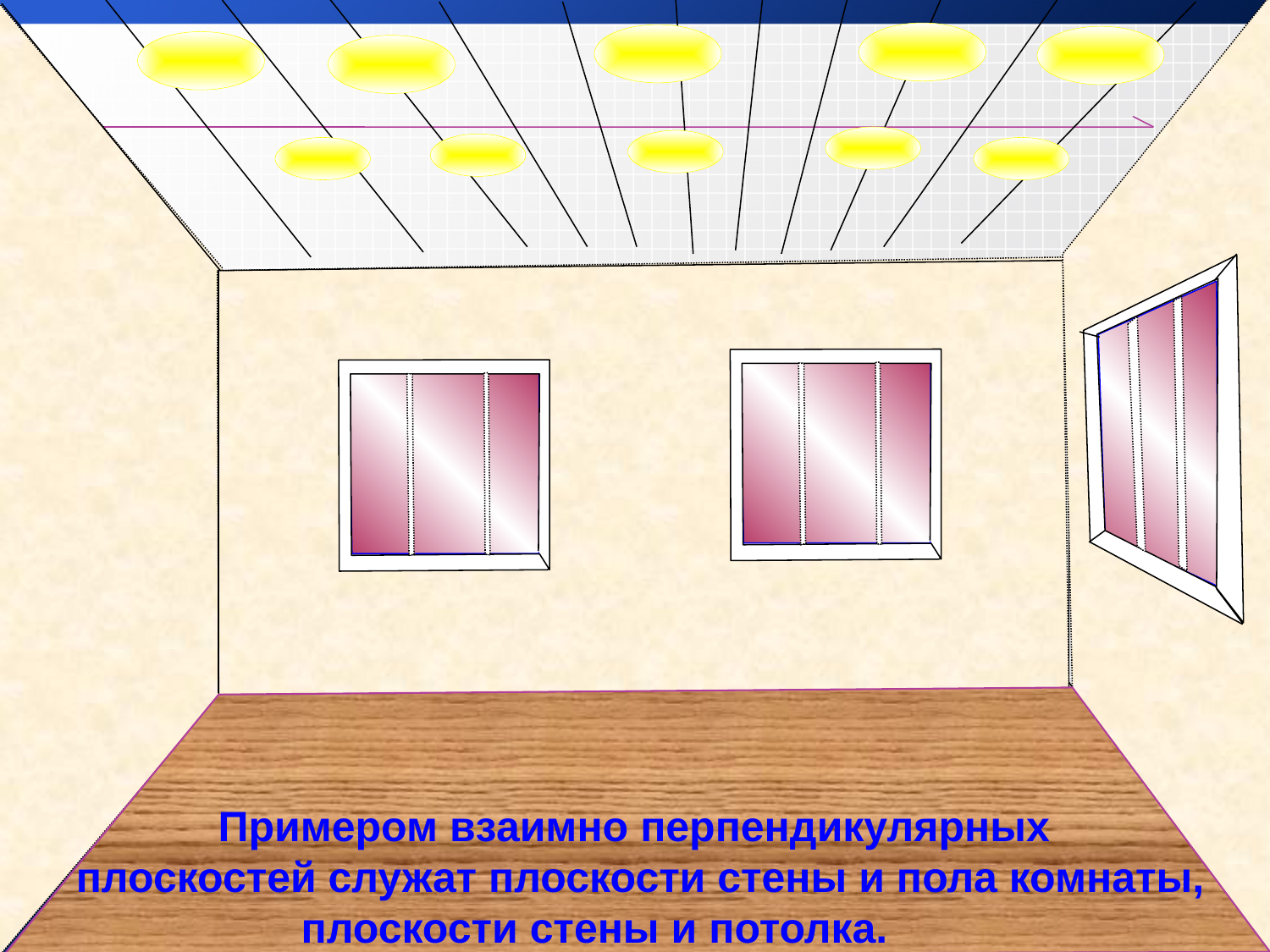

Примером взаимно перпендикулярных плоскостей служат плоскости стены и пола комнаты,
                   плоскости стены и потолка.